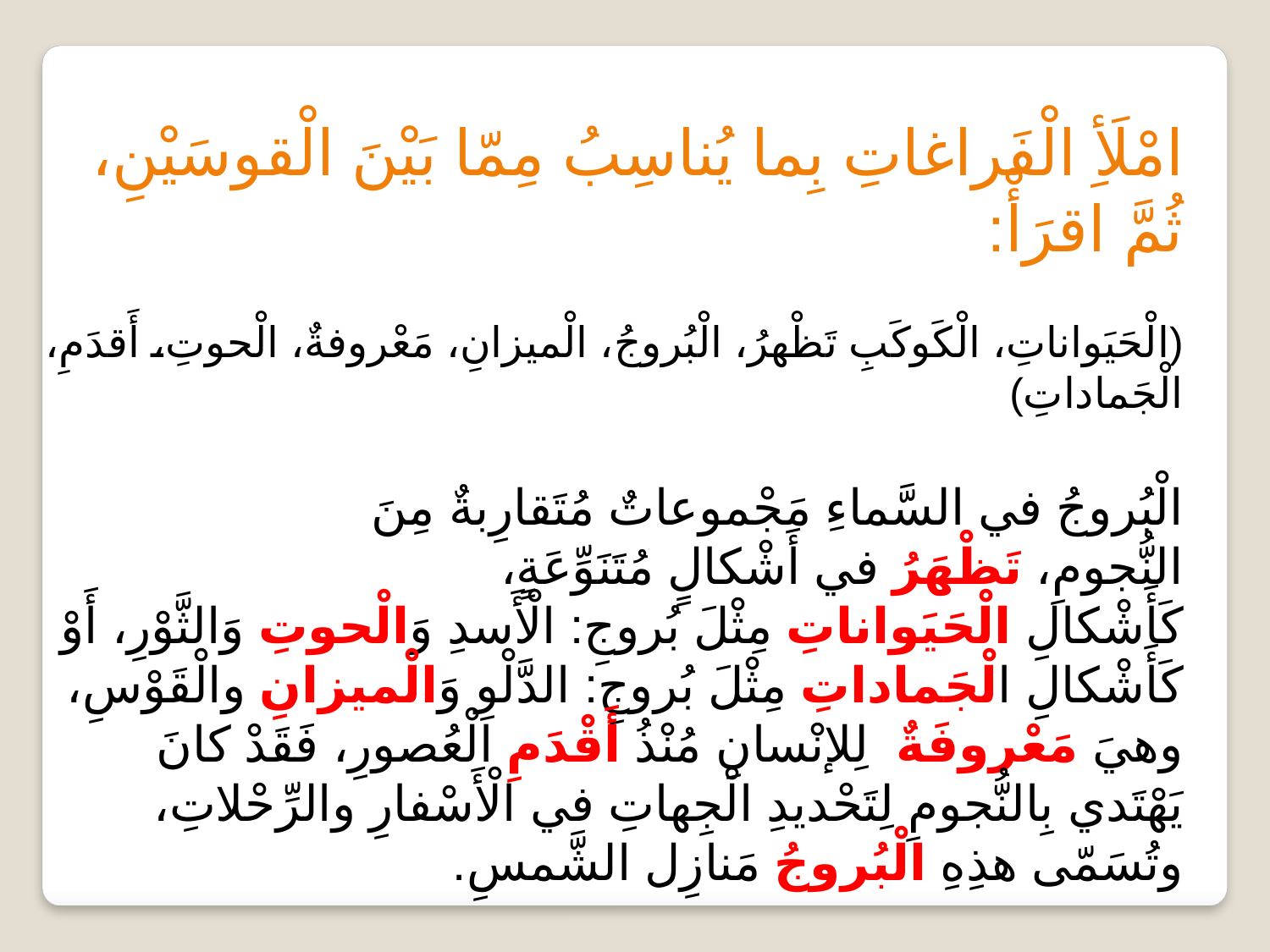

امْلَأِ الْفَراغاتِ بِما يُناسِبُ مِمّا بَيْنَ الْقوسَيْنِ، ثُمَّ اقرَأْ:
(الْحَيَواناتِ، الْكَوكَبِ تَظْهرُ، الْبُروجُ، الْميزانِ، مَعْروفةٌ، الْحوتِ، أَقدَمِ، الْجَماداتِ)

الْبُروجُ في السَّماءِ مَجْموعاتٌ مُتَقارِبةٌ مِنَ النُّجومِ، تَظْهَرُ في أَشْكالٍ مُتَنَوِّعَةٍ، كَأَشْكالِ الْحَيَواناتِ مِثْلَ بُروجِ: الْأَسدِ وَالْحوتِ وَالثَّوْرِ، أَوْ كَأَشْكالِ الْجَماداتِ مِثْلَ بُروجِ: الدَّلْوِ وَالْميزانِ والْقَوْسِ، وهيَ مَعْروفَةٌ  لِلإنْسانِ مُنْذُ أَقْدَمِ الْعُصورِ، فَقَدْ كانَ يَهْتَدي بِالنُّجومِ لِتَحْديدِ الْجِهاتِ في الْأَسْفارِ والرِّحْلاتِ، وتُسَمّى هذِهِ الْبُروجُ مَنازِل الشَّمسِ.